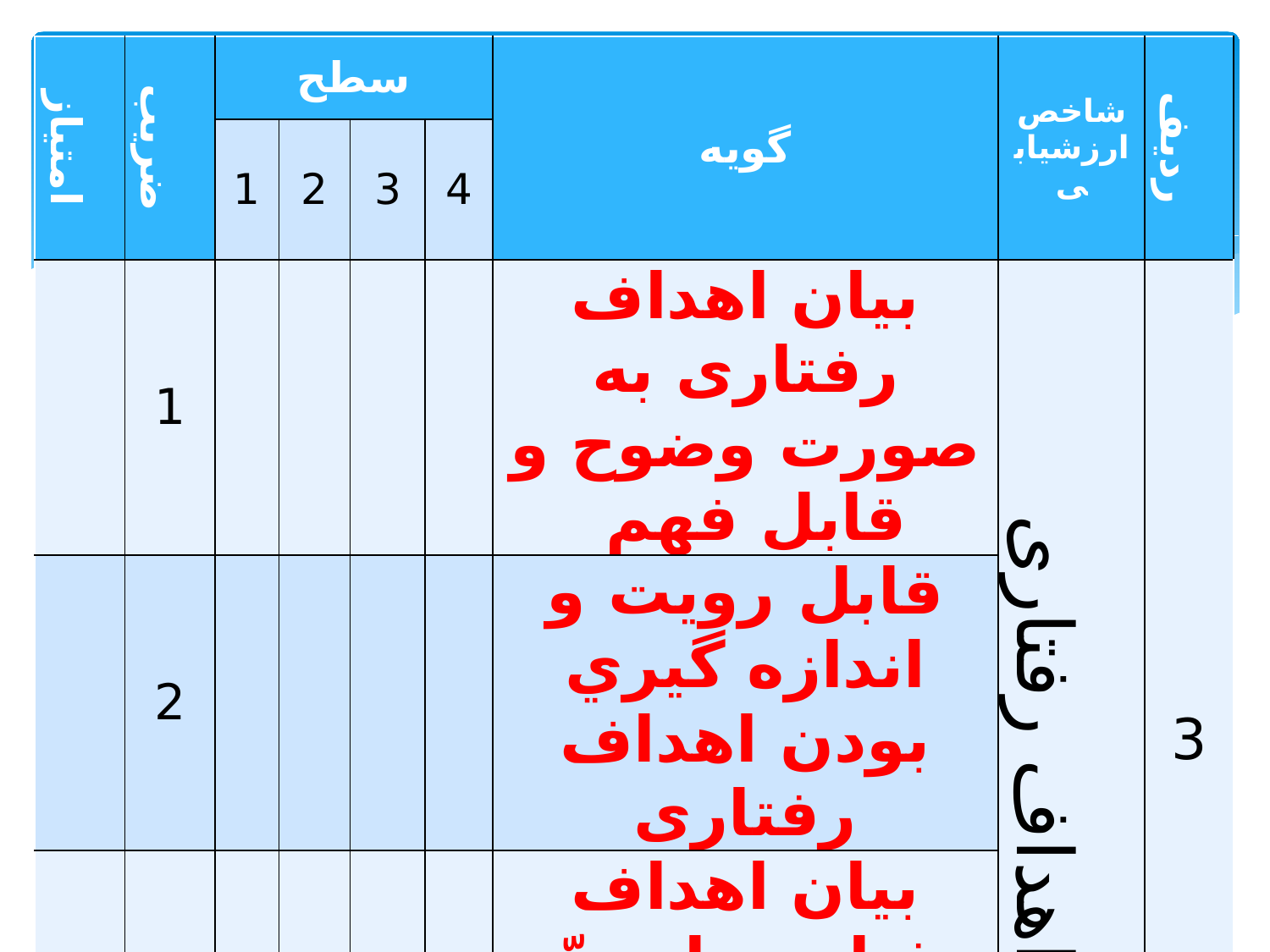

| امتیاز | ضریب | سطح |  |  |  | گویه | شاخص ارزشیابی | ردیف |
| --- | --- | --- | --- | --- | --- | --- | --- | --- |
|  |  | 1 | 2 | 3 | 4 |  |  |  |
|  | 1 |  |  |  |  | بیان اهداف رفتاری به صورت وضوح و قابل فهم | اهداف رفتاری | 3 |
|  | 2 |  |  |  |  | قابل رويت و اندازه گيري بودن اهداف رفتاری |  |  |
|  | 1 |  |  |  |  | بیان اهداف رفتاری با توجّه به فعالیت های دانش آموزان |  |  |